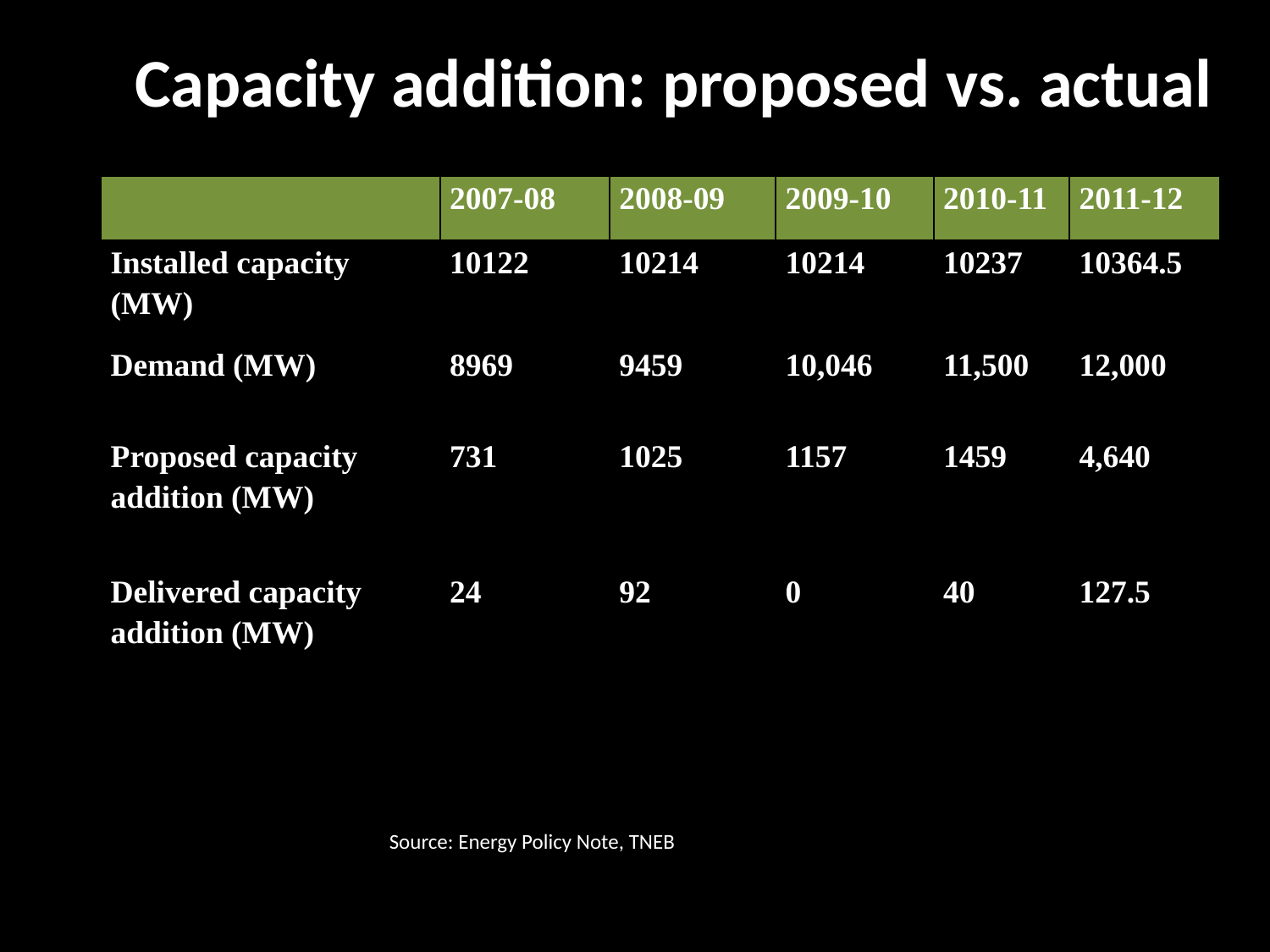

# Capacity addition: proposed vs. actual
|  | 2007-08 | 2008-09 | 2009-10 | 2010-11 | 2011-12 |
| --- | --- | --- | --- | --- | --- |
| Installed capacity (MW) | 10122 | 10214 | 10214 | 10237 | 10364.5 |
| Demand (MW) | 8969 | 9459 | 10,046 | 11,500 | 12,000 |
| Proposed capacity addition (MW) | 731 | 1025 | 1157 | 1459 | 4,640 |
| Delivered capacity addition (MW) | 24 | 92 | 0 | 40 | 127.5 |
Source: Energy Policy Note, TNEB